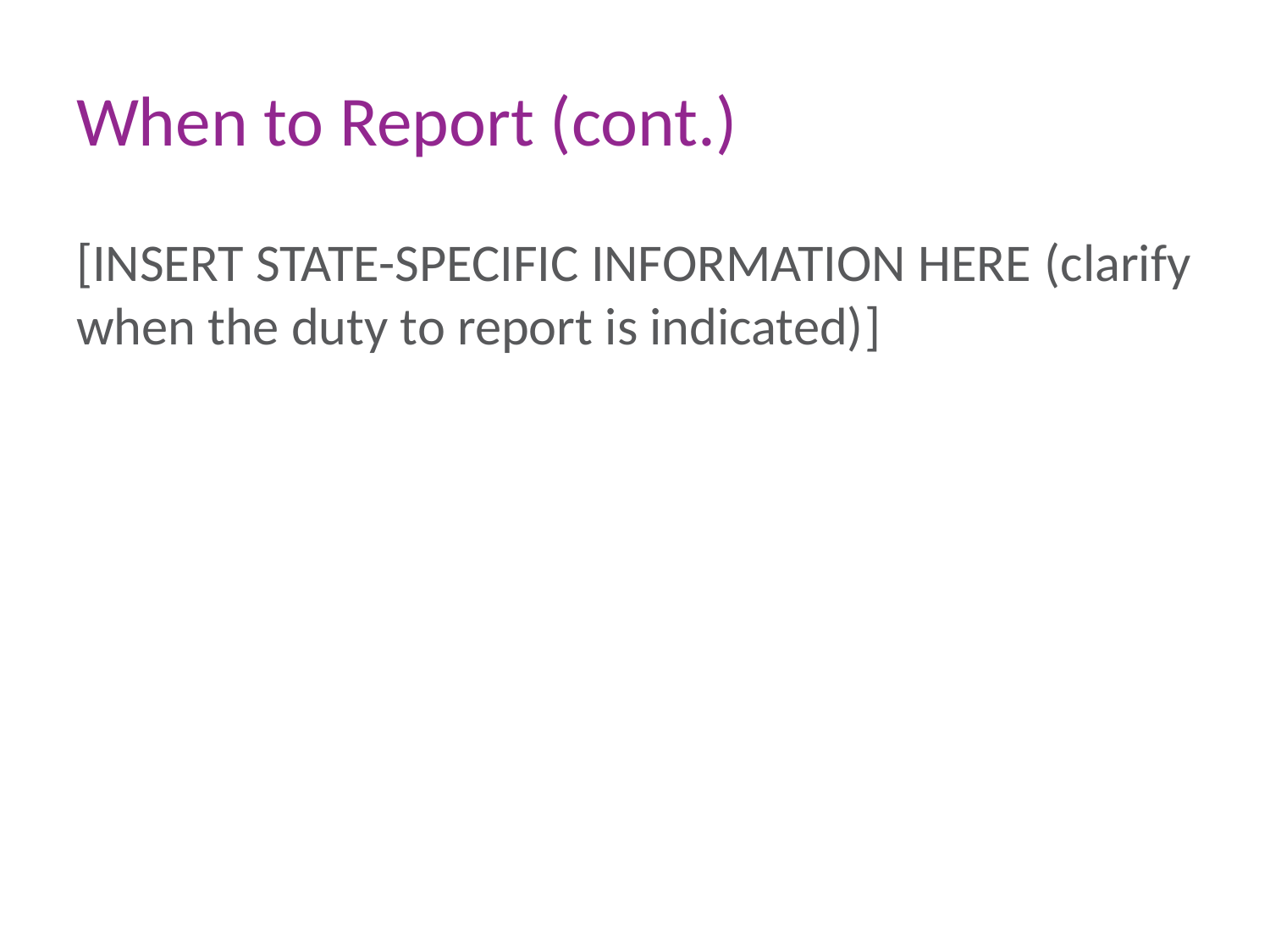

# When to Report (cont.)
[INSERT STATE-SPECIFIC INFORMATION HERE (clarify when the duty to report is indicated)]